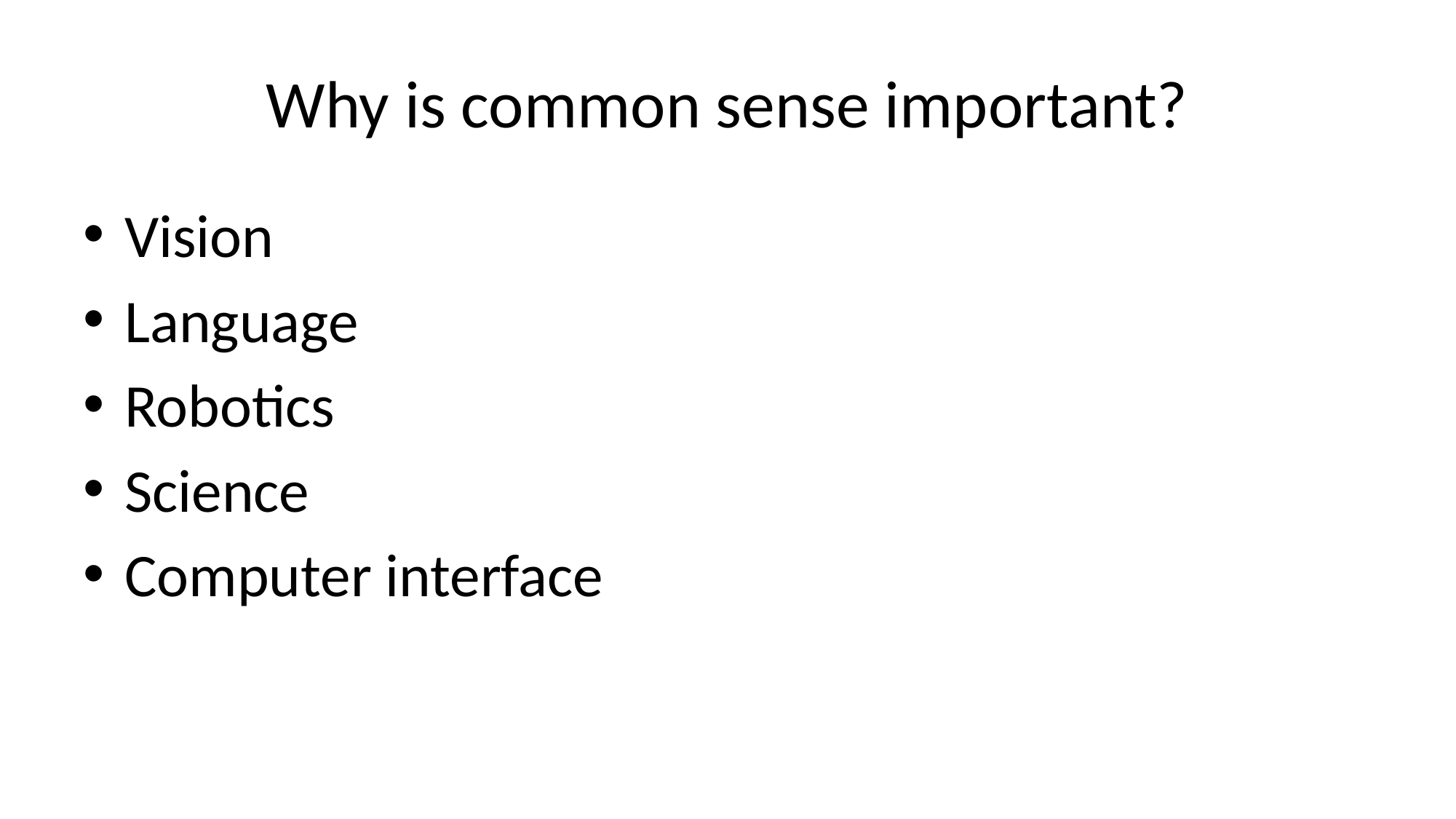

# Why is common sense important?
Vision
Language
Robotics
Science
Computer interface